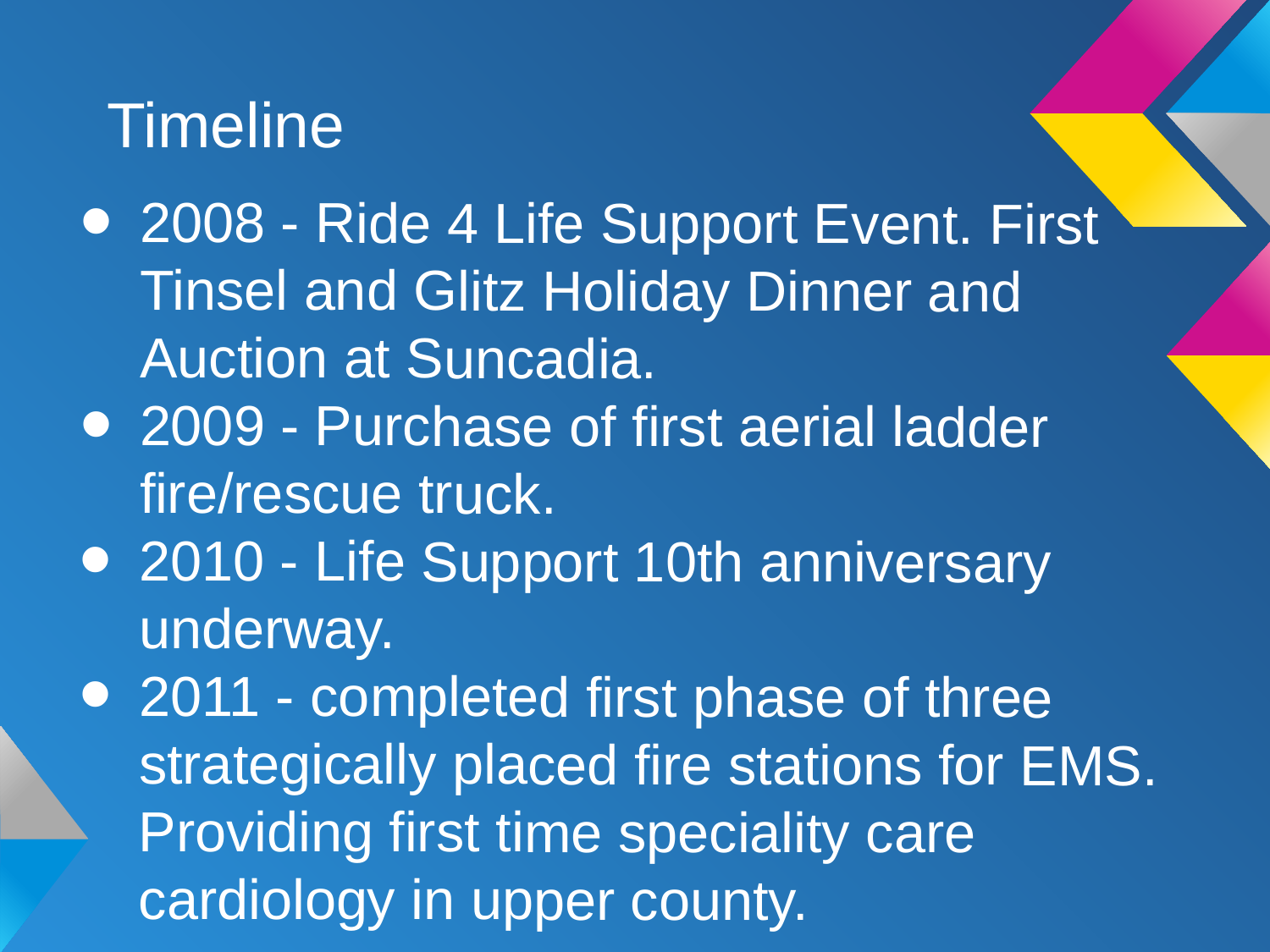

# Timeline
2008 - Ride 4 Life Support Event. First Tinsel and Glitz Holiday Dinner and Auction at Suncadia.
2009 - Purchase of first aerial ladder fire/rescue truck.
2010 - Life Support 10th anniversary underway.
2011 - completed first phase of three strategically placed fire stations for EMS. Providing first time speciality care cardiology in upper county.